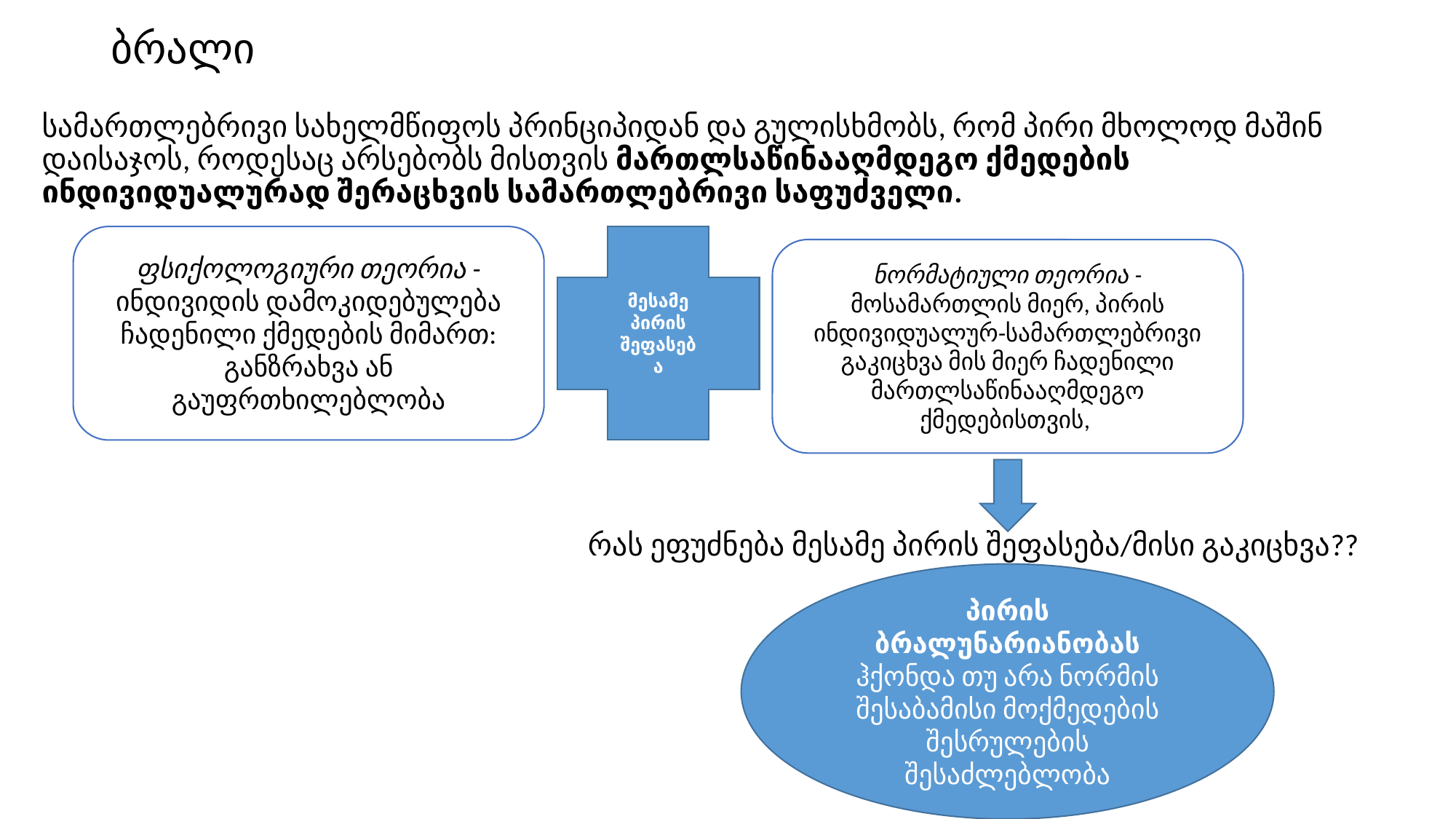

# ბრალი
სამართლებრივი სახელმწიფოს პრინციპიდან და გულისხმობს, რომ პირი მხოლოდ მაშინ დაისაჯოს, როდესაც არსებობს მისთვის მართლსაწინააღმდეგო ქმედების ინდივიდუალურად შერაცხვის სამართლებრივი საფუძველი.

                                                                               რას ეფუძნება მესამე პირის შეფასება/მისი გაკიცხვა??

მესამე პირის შეფასება
ფსიქოლოგიური თეორია - ინდივიდის დამოკიდებულება ჩადენილი ქმედების მიმართ: განზრახვა ან გაუფრთხილებლობა
ნორმატიული თეორია - მოსამართლის მიერ, პირის ინდივიდუალურ-სამართლებრივი გაკიცხვა მის მიერ ჩადენილი მართლსაწინააღმდეგო ქმედებისთვის,

პირის ბრალუნარიანობას ჰქონდა თუ არა ნორმის შესაბამისი მოქმედების შესრულების შესაძლებლობა